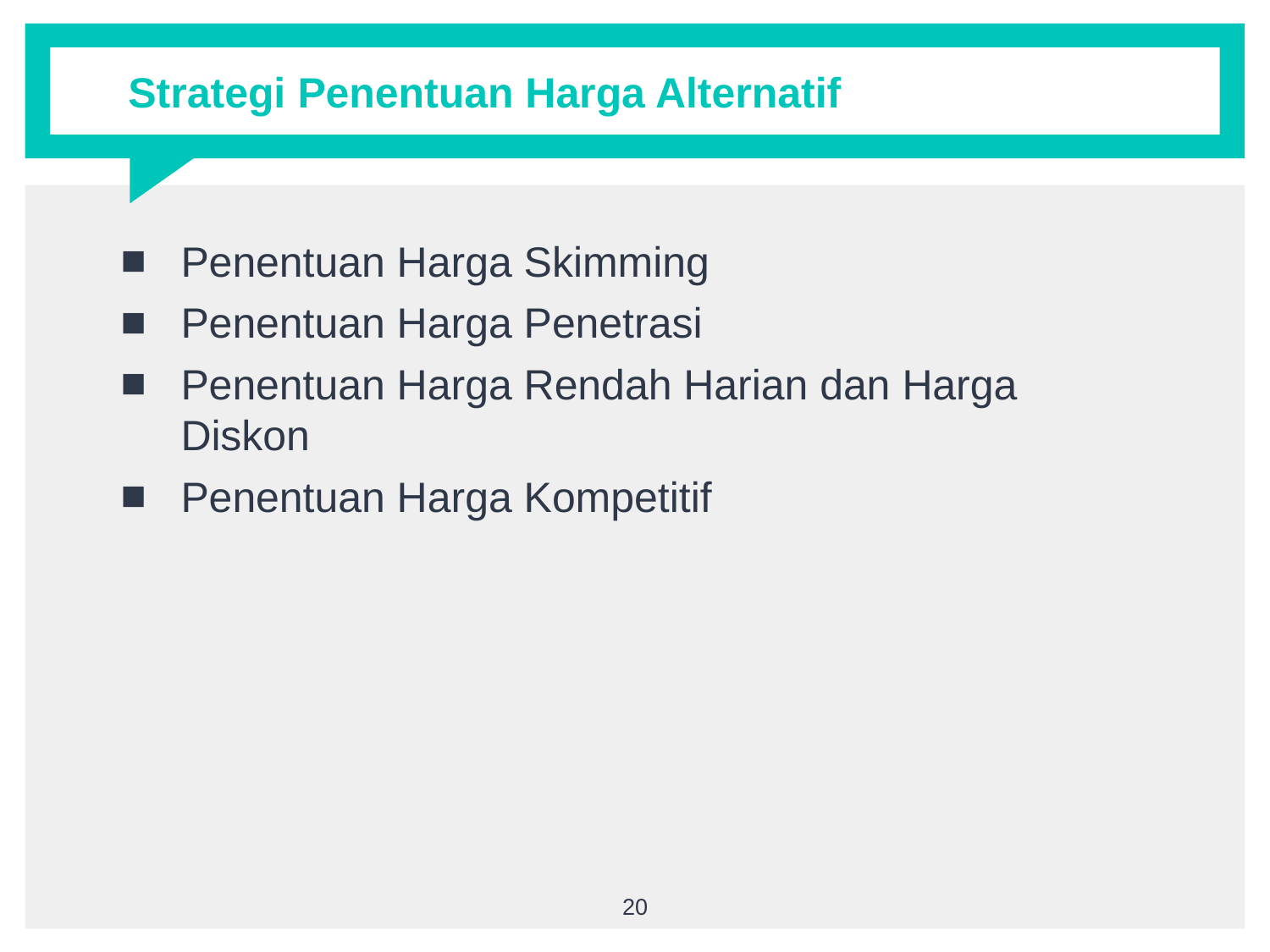

# Strategi Penentuan Harga Alternatif
Penentuan Harga Skimming
Penentuan Harga Penetrasi
Penentuan Harga Rendah Harian dan Harga Diskon
Penentuan Harga Kompetitif

20